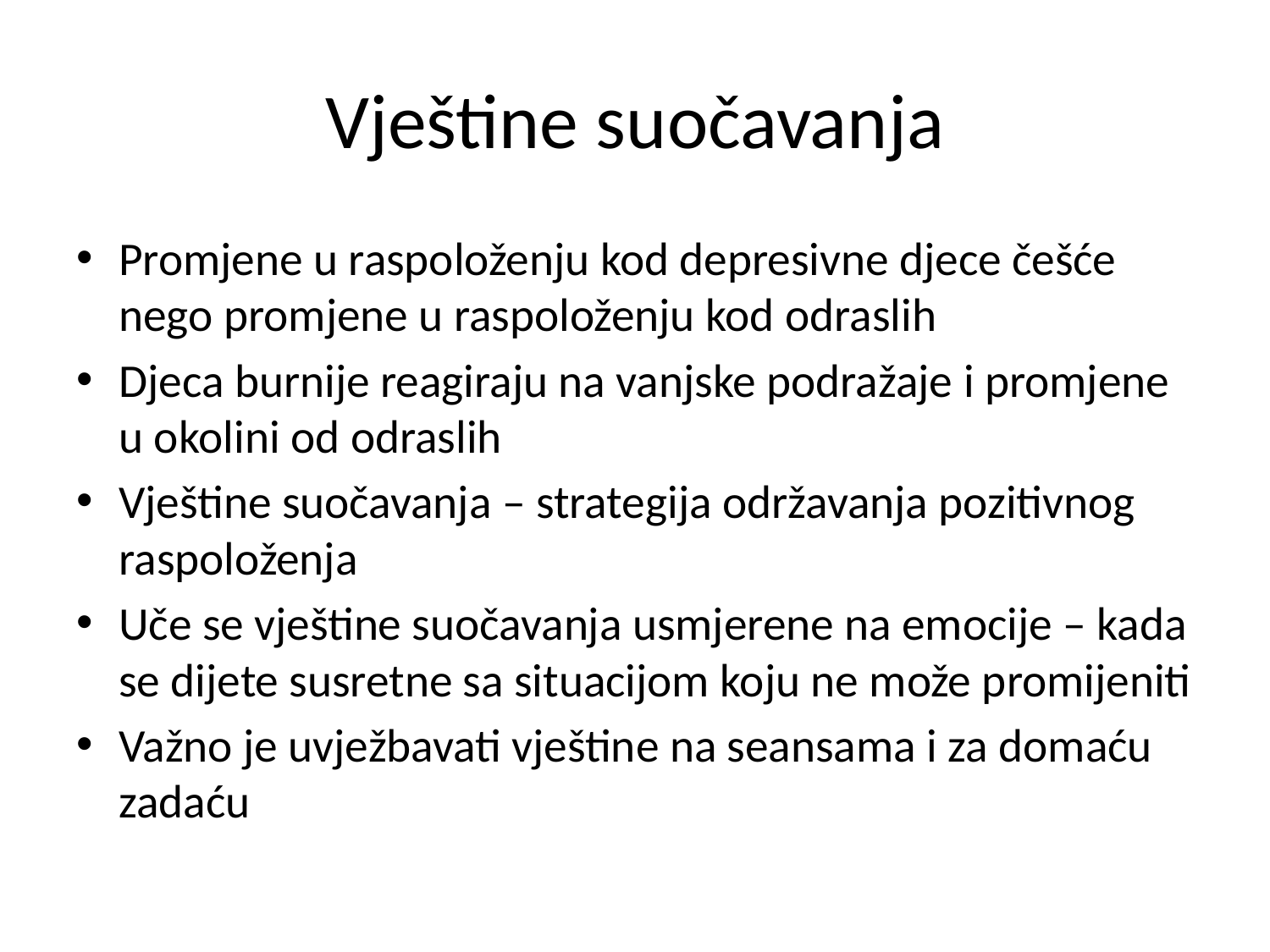

# Vještine suočavanja
Promjene u raspoloženju kod depresivne djece češće nego promjene u raspoloženju kod odraslih
Djeca burnije reagiraju na vanjske podražaje i promjene u okolini od odraslih
Vještine suočavanja – strategija održavanja pozitivnog raspoloženja
Uče se vještine suočavanja usmjerene na emocije – kada se dijete susretne sa situacijom koju ne može promijeniti
Važno je uvježbavati vještine na seansama i za domaću zadaću